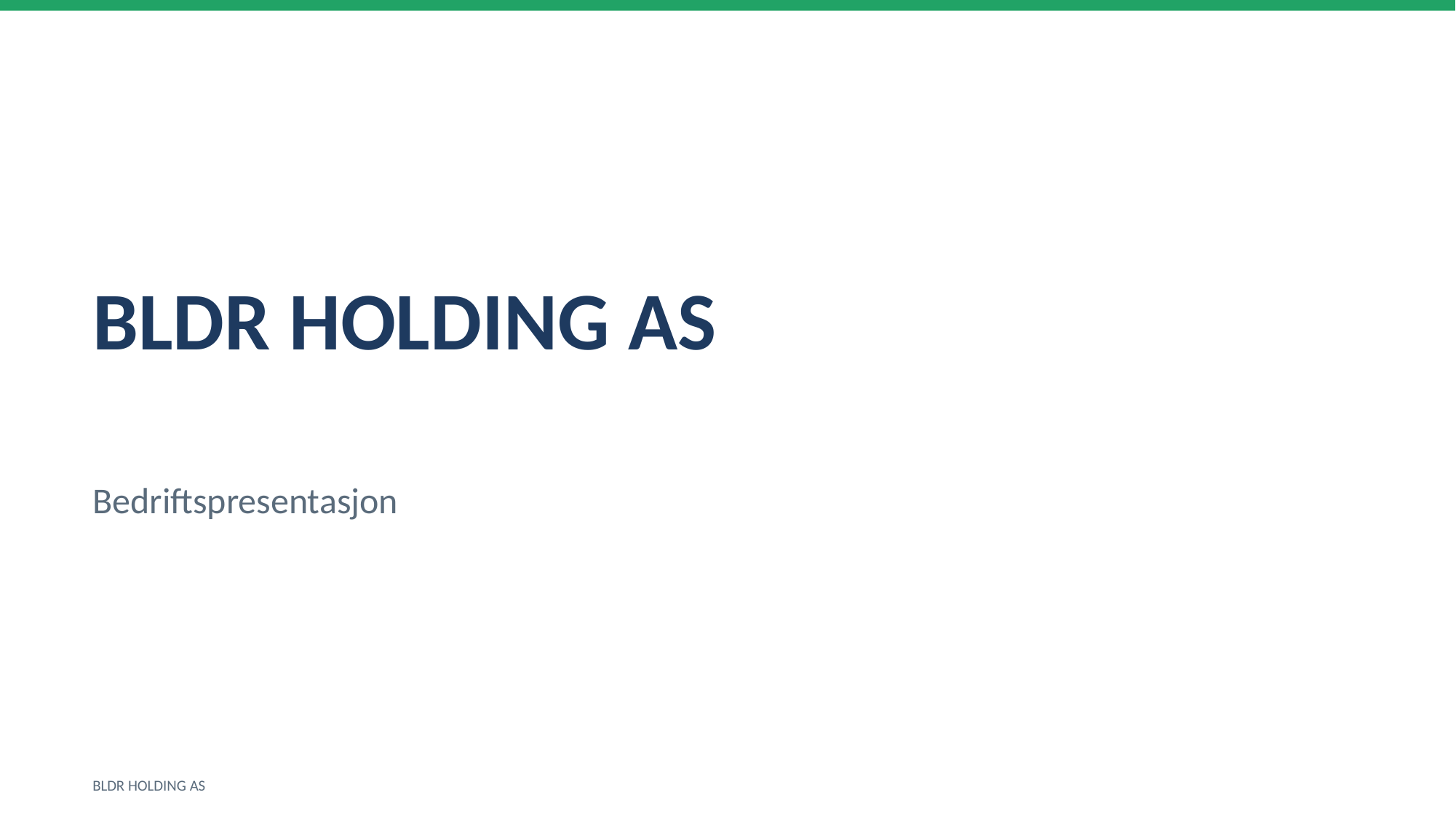

BLDR HOLDING AS
Bedriftspresentasjon
BLDR HOLDING AS